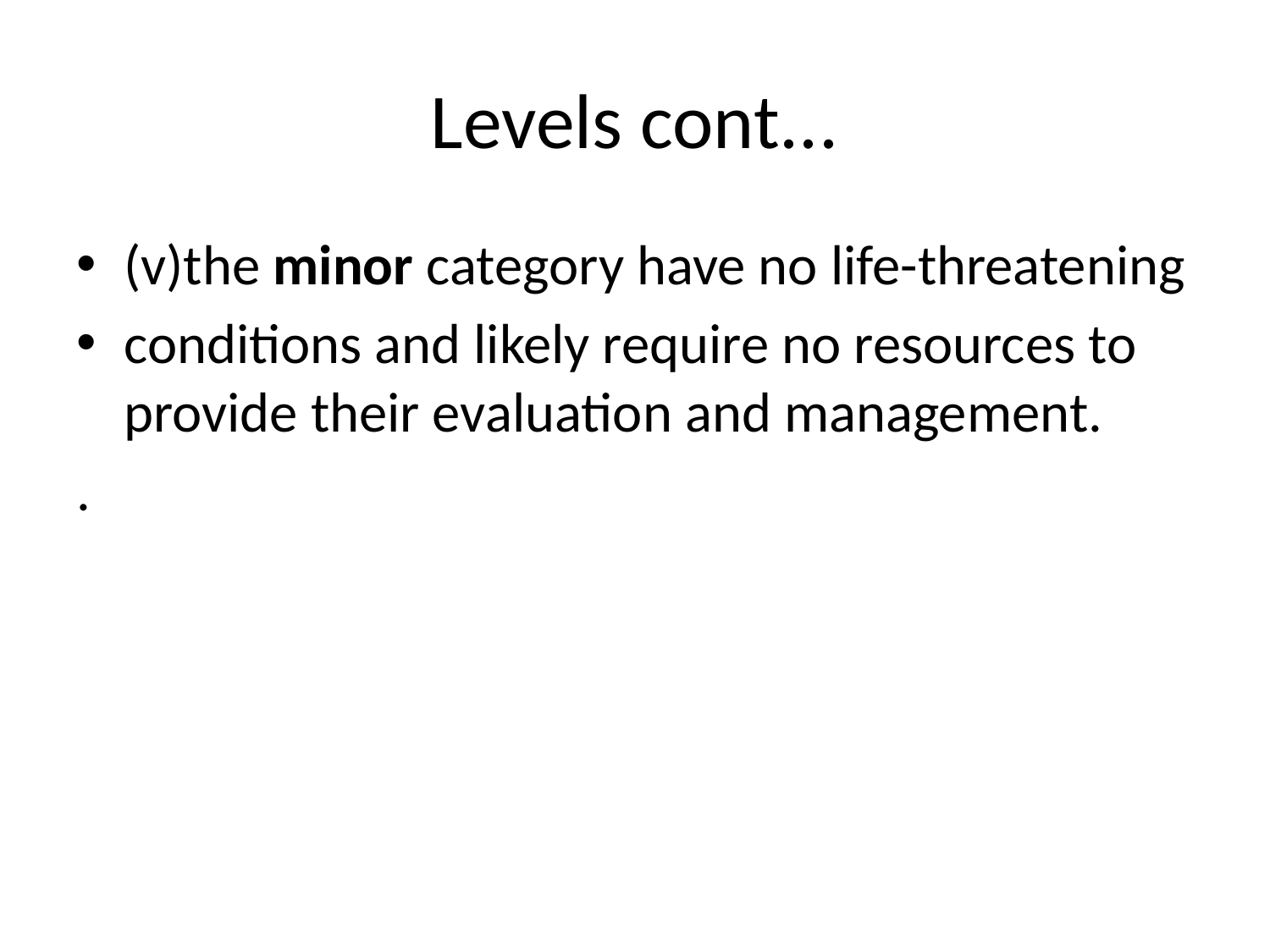

# Levels cont...
(v)the minor category have no life-threatening
conditions and likely require no resources to provide their evaluation and management.
.